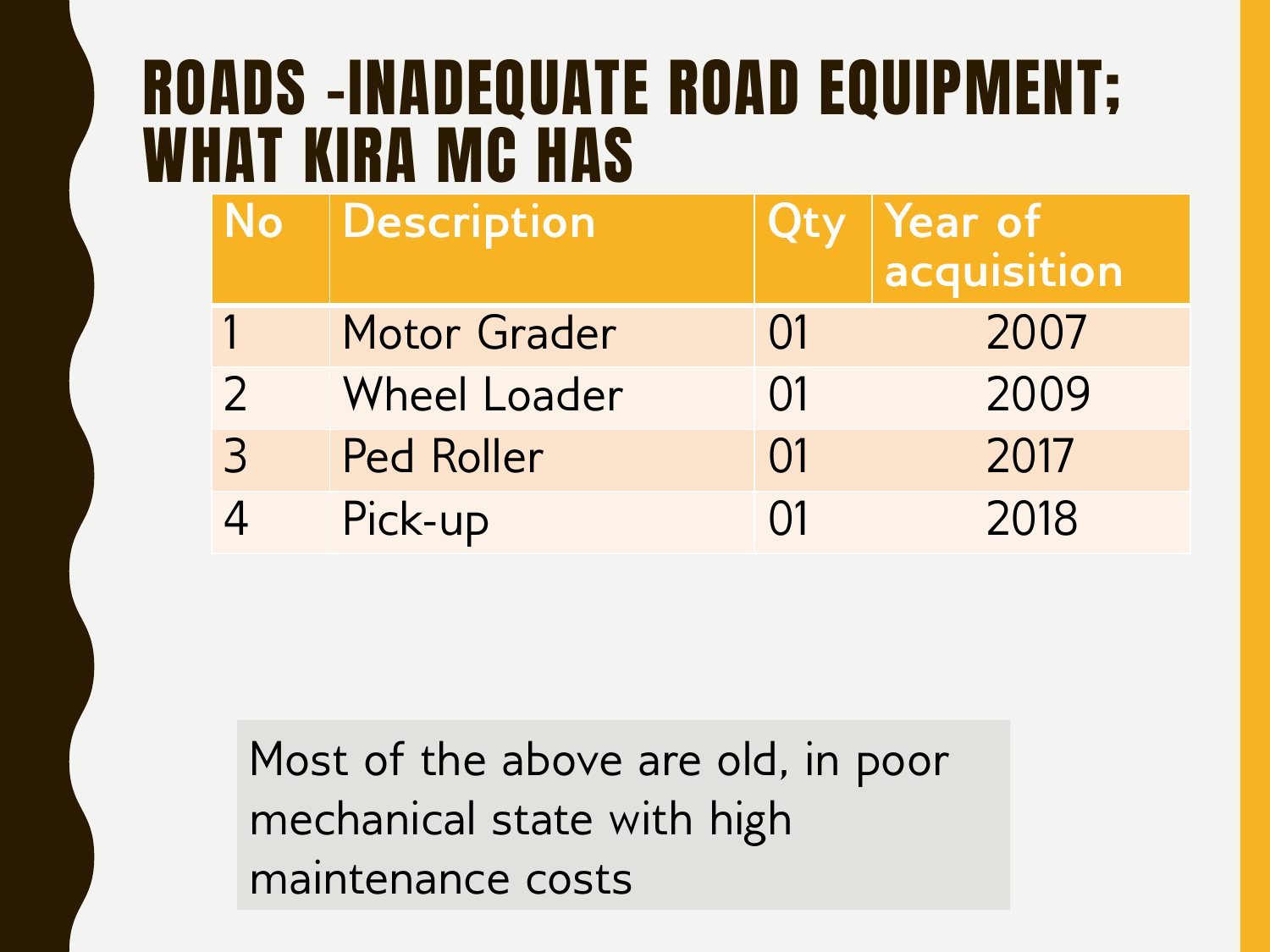

# Roads –inadequate road equipment; what kira mc has
| No | Description | Qty | Year of acquisition |
| --- | --- | --- | --- |
| 1 | Motor Grader | 01 2007 |  |
| 2 | Wheel Loader | 01 2009 |  |
| 3 | Ped Roller | 01 2017 |  |
| 4 | Pick-up | 01 2018 |  |
Most of the above are old, in poor mechanical state with high maintenance costs